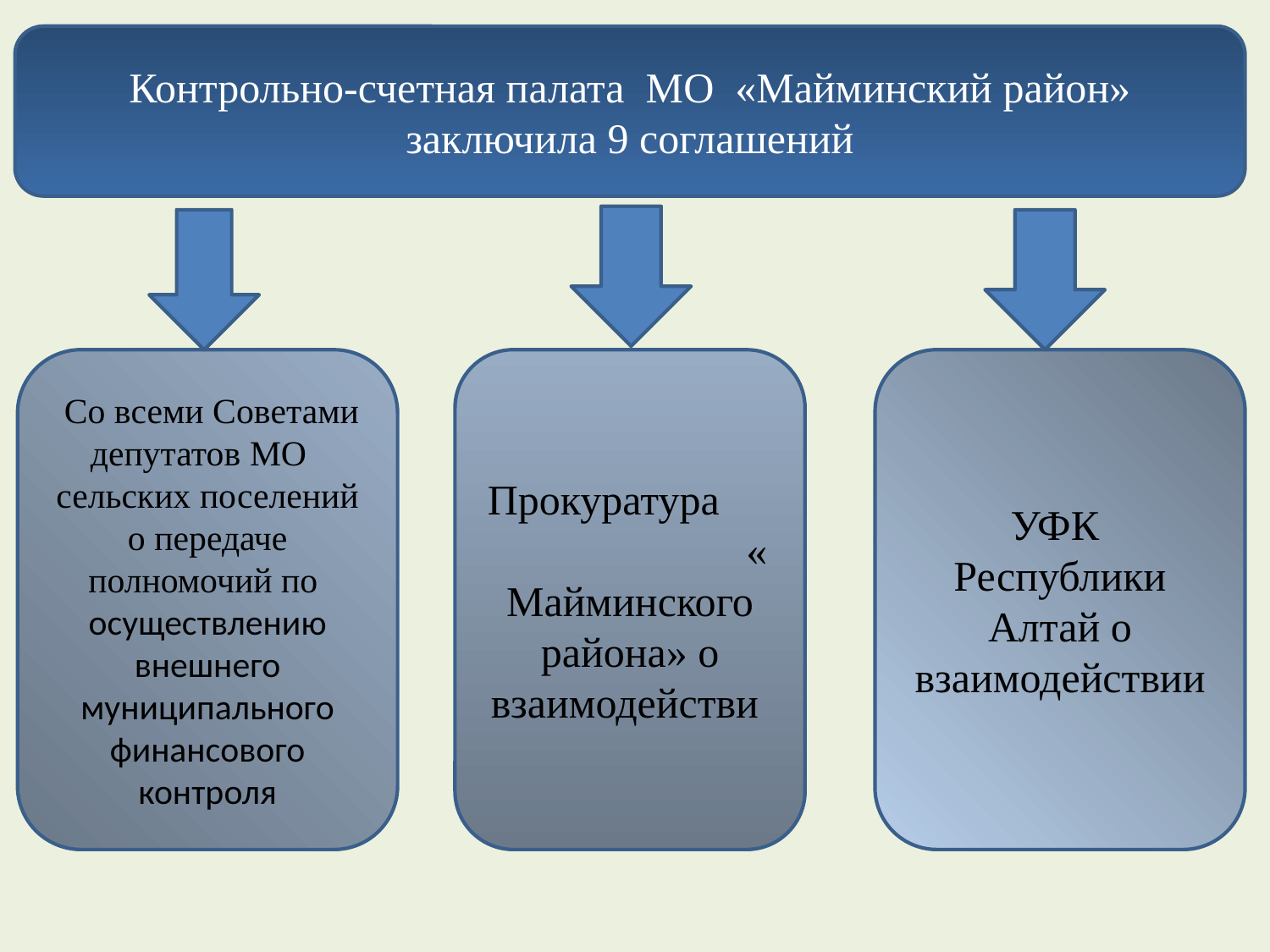

#
Контрольно-счетная палата  МО  «Майминский район» заключила 9 соглашений

 Со всеми Советами депутатов МО   сельских поселений о передаче полномочий по  осуществлению внешнего муниципального финансового контроля
Прокуратура                              « Майминского района» о взаимодействи
УФК  Республики Алтай о взаимодействии